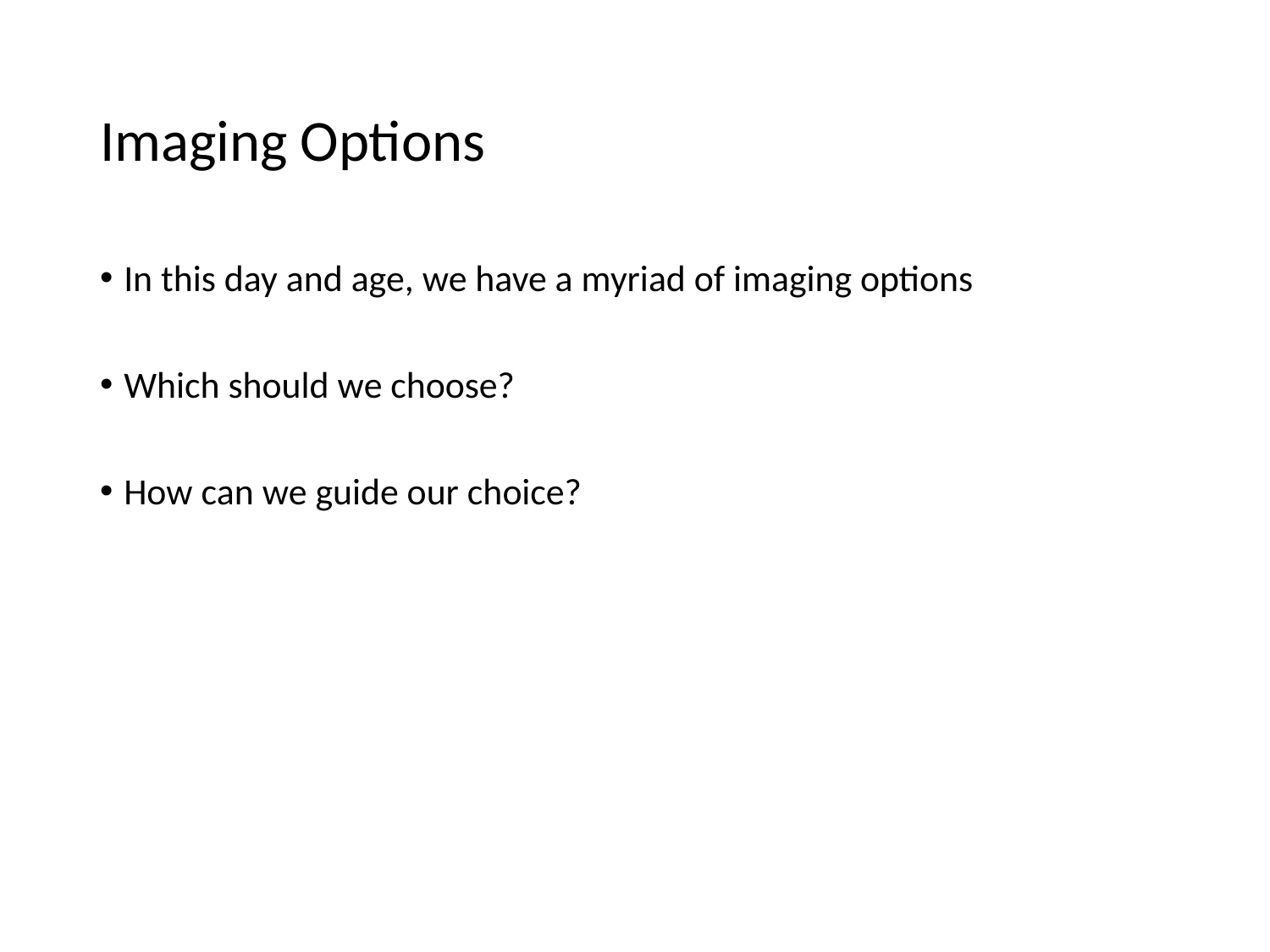

# Imaging Options
In this day and age, we have a myriad of imaging options

Which should we choose?

How can we guide our choice?